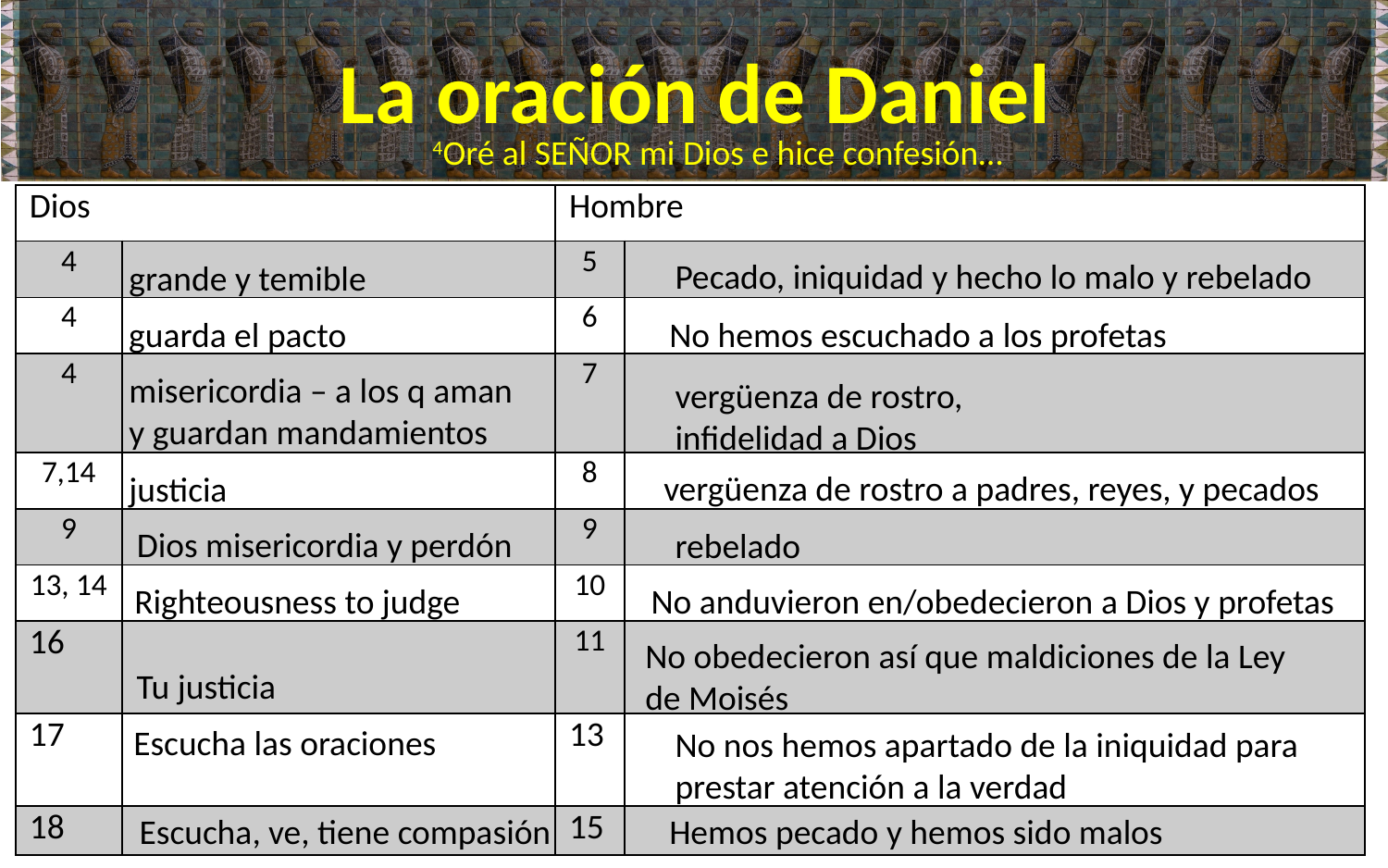

# La oración de Daniel
4Oré al SEÑOR mi Dios e hice confesión…
| Dios |  | Hombre |  |
| --- | --- | --- | --- |
| 4 |  | 5 |  |
| 4 |  | 6 |  |
| 4 |  | 7 |  |
| 7,14 |  | 8 |  |
| 9 |  | 9 |  |
| 13, 14 |  | 10 |  |
| 16 |  | 11 |  |
| 17 |  | 13 |  |
| 18 |  | 15 |  |
Pecado, iniquidad y hecho lo malo y rebelado
grande y temible
guarda el pacto
No hemos escuchado a los profetas
misericordia – a los q aman y guardan mandamientos
vergüenza de rostro,
infidelidad a Dios
vergüenza de rostro a padres, reyes, y pecados
justicia
Dios misericordia y perdón
rebelado
Righteousness to judge
No anduvieron en/obedecieron a Dios y profetas
No obedecieron así que maldiciones de la Ley de Moisés
Tu justicia
Escucha las oraciones
No nos hemos apartado de la iniquidad para prestar atención a la verdad
Escucha, ve, tiene compasión
Hemos pecado y hemos sido malos